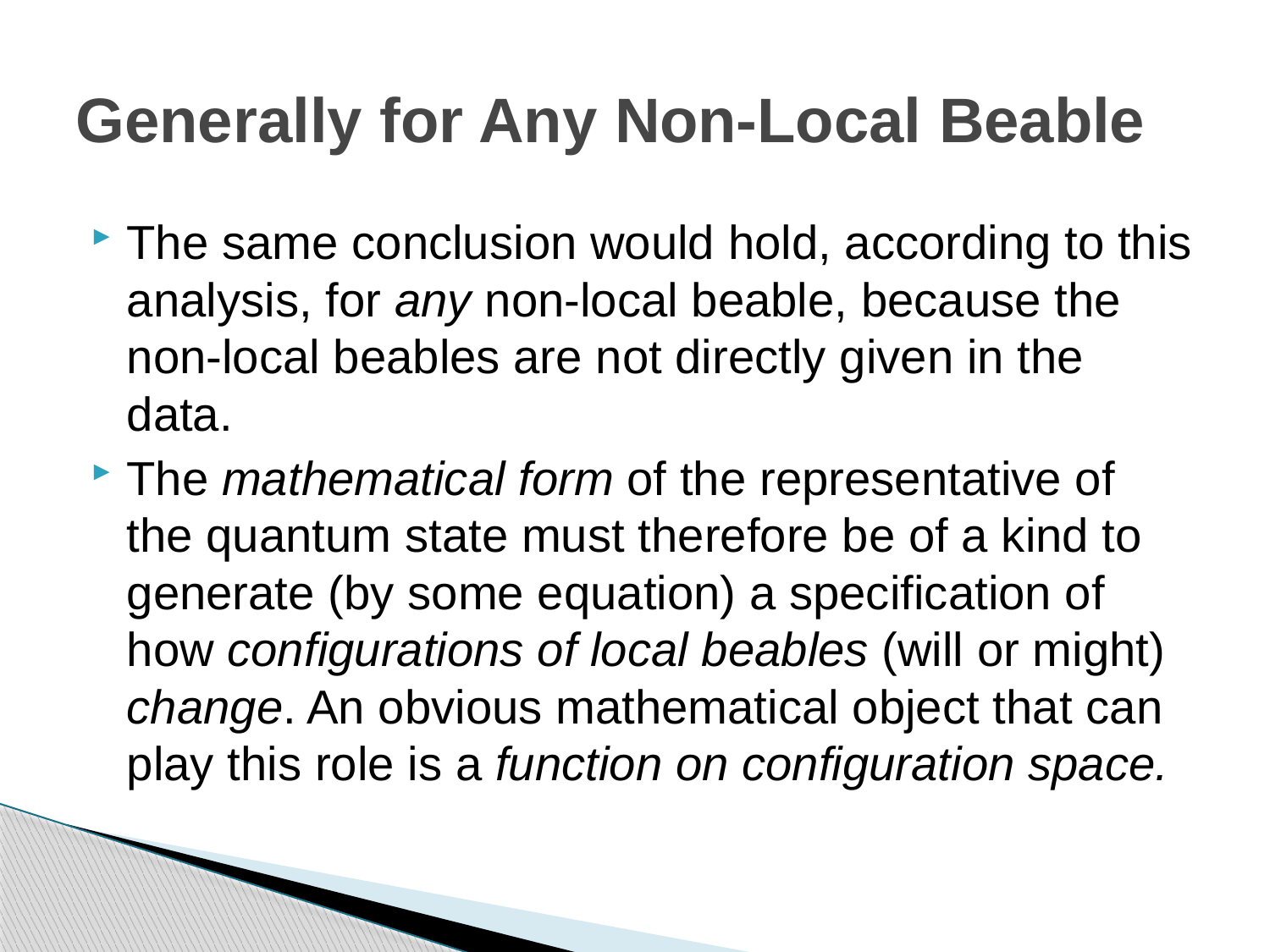

# Generally for Any Non-Local Beable
The same conclusion would hold, according to this analysis, for any non-local beable, because the non-local beables are not directly given in the data.
The mathematical form of the representative of the quantum state must therefore be of a kind to generate (by some equation) a specification of how configurations of local beables (will or might) change. An obvious mathematical object that can play this role is a function on configuration space.